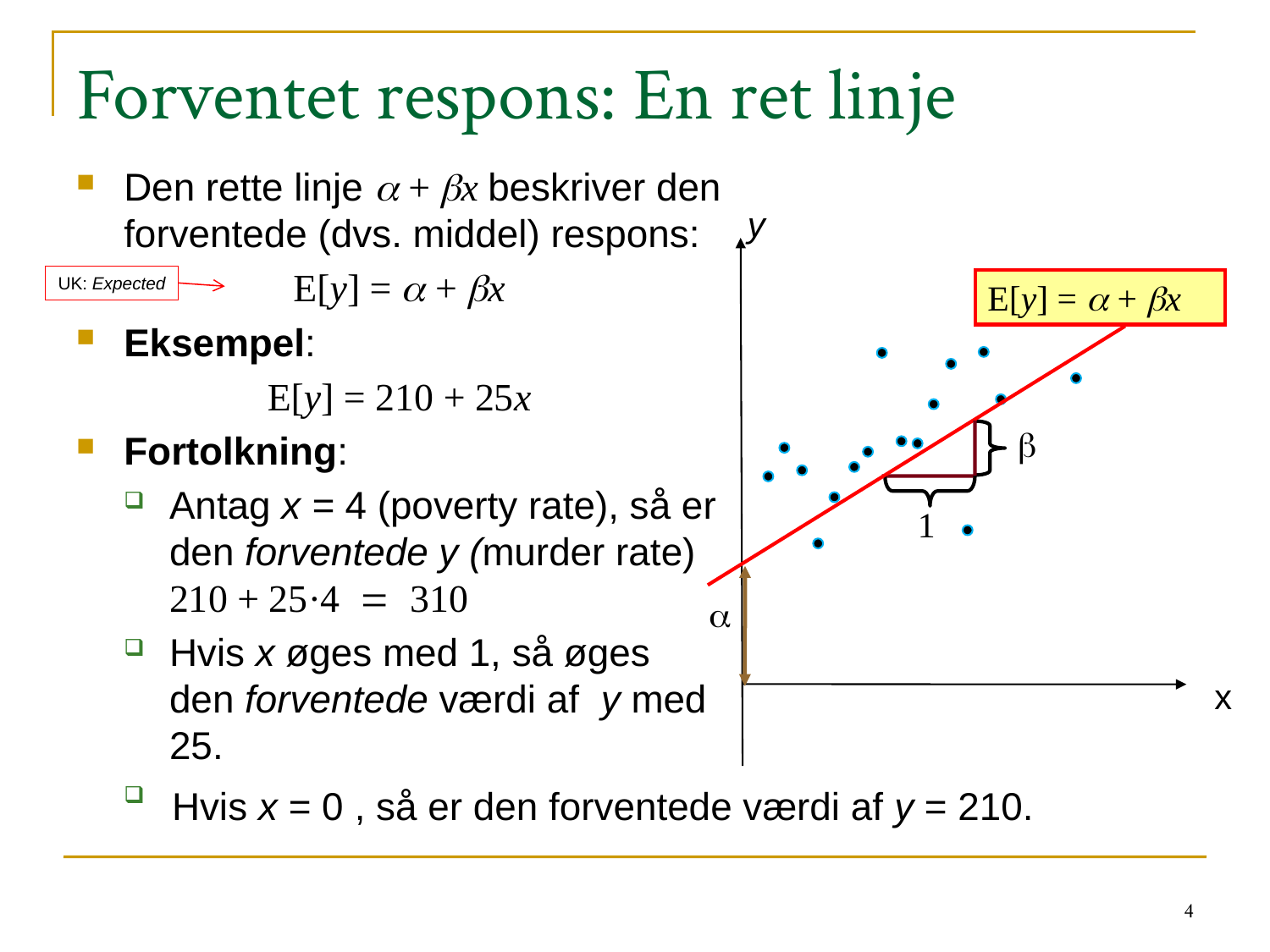

# Forventet respons: En ret linje
Den rette linje α + βx beskriver den forventede (dvs. middel) respons:
E[y] = α + βx
Eksempel:
E[y] = 210 + 25x
Fortolkning:
Antag x = 4 (poverty rate), så er den forventede y (murder rate) 210 + 25·4 = 310
Hvis x øges med 1, så øges den forventede værdi af  y med 25.

y

UK: Expected
E[y] = a + bx

b

1

a
x

Hvis x = 0 , så er den forventede værdi af y = 210.
4